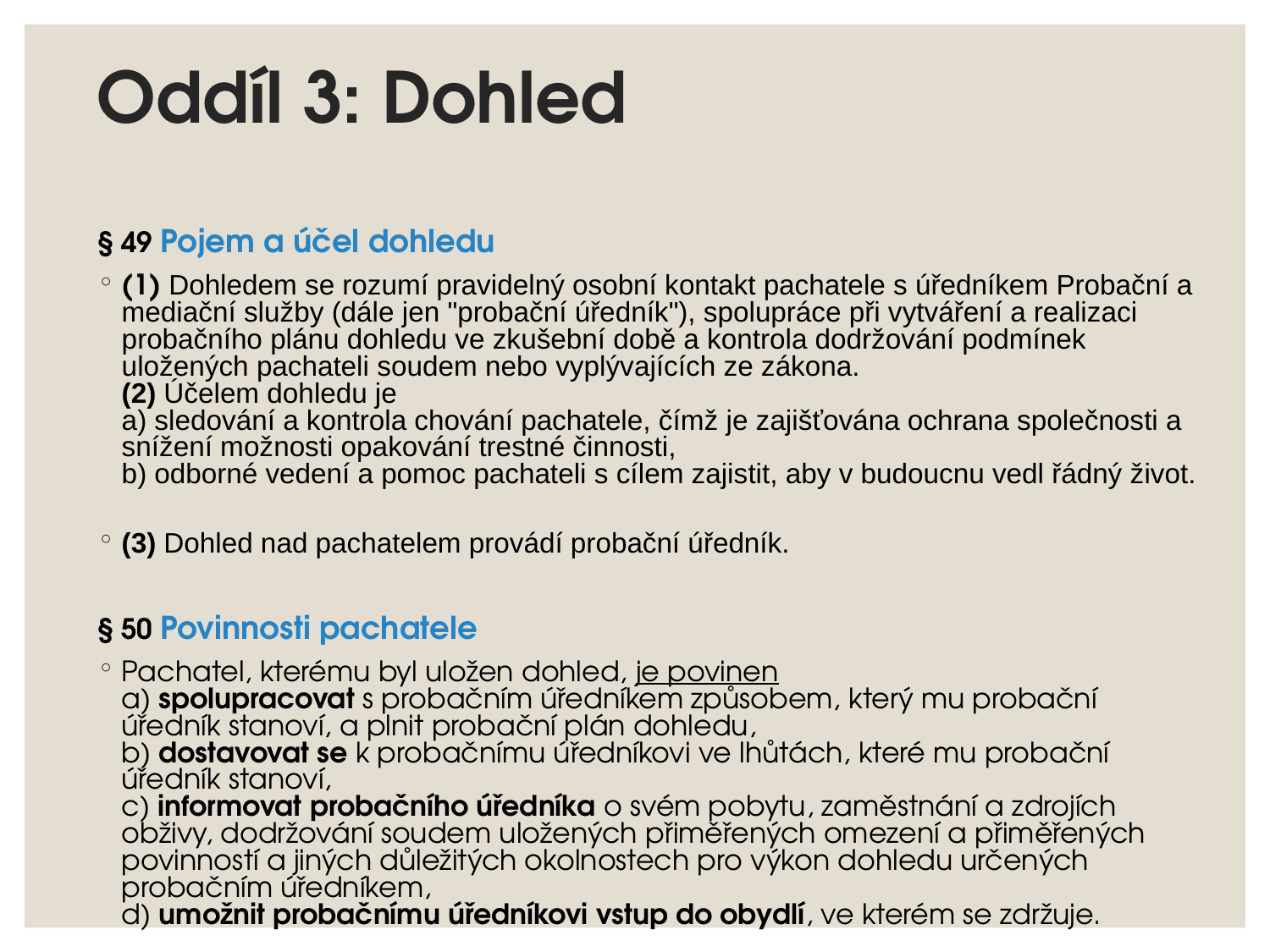

# Oddíl 3: Dohled
§ 49 Pojem a účel dohledu
(1) Dohledem se rozumí pravidelný osobní kontakt pachatele s úředníkem Probační a mediační služby (dále jen "probační úředník"), spolupráce při vytváření a realizaci probačního plánu dohledu ve zkušební době a kontrola dodržování podmínek uložených pachateli soudem nebo vyplývajících ze zákona.
(2) Účelem dohledu je
a) sledování a kontrola chování pachatele, čímž je zajišťována ochrana společnosti a snížení možnosti opakování trestné činnosti,
b) odborné vedení a pomoc pachateli s cílem zajistit, aby v budoucnu vedl řádný život.
(3) Dohled nad pachatelem provádí probační úředník.

§ 50 Povinnosti pachatele
Pachatel, kterému byl uložen dohled, je povinen
a) spolupracovat s probačním úředníkem způsobem, který mu probační úředník stanoví, a plnit probační plán dohledu,
b) dostavovat se k probačnímu úředníkovi ve lhůtách, které mu probační úředník stanoví,
c) informovat probačního úředníka o svém pobytu, zaměstnání a zdrojích obživy, dodržování soudem uložených přiměřených omezení a přiměřených povinností a jiných důležitých okolnostech pro výkon dohledu určených probačním úředníkem,
d) umožnit probačnímu úředníkovi vstup do obydlí, ve kterém se zdržuje.